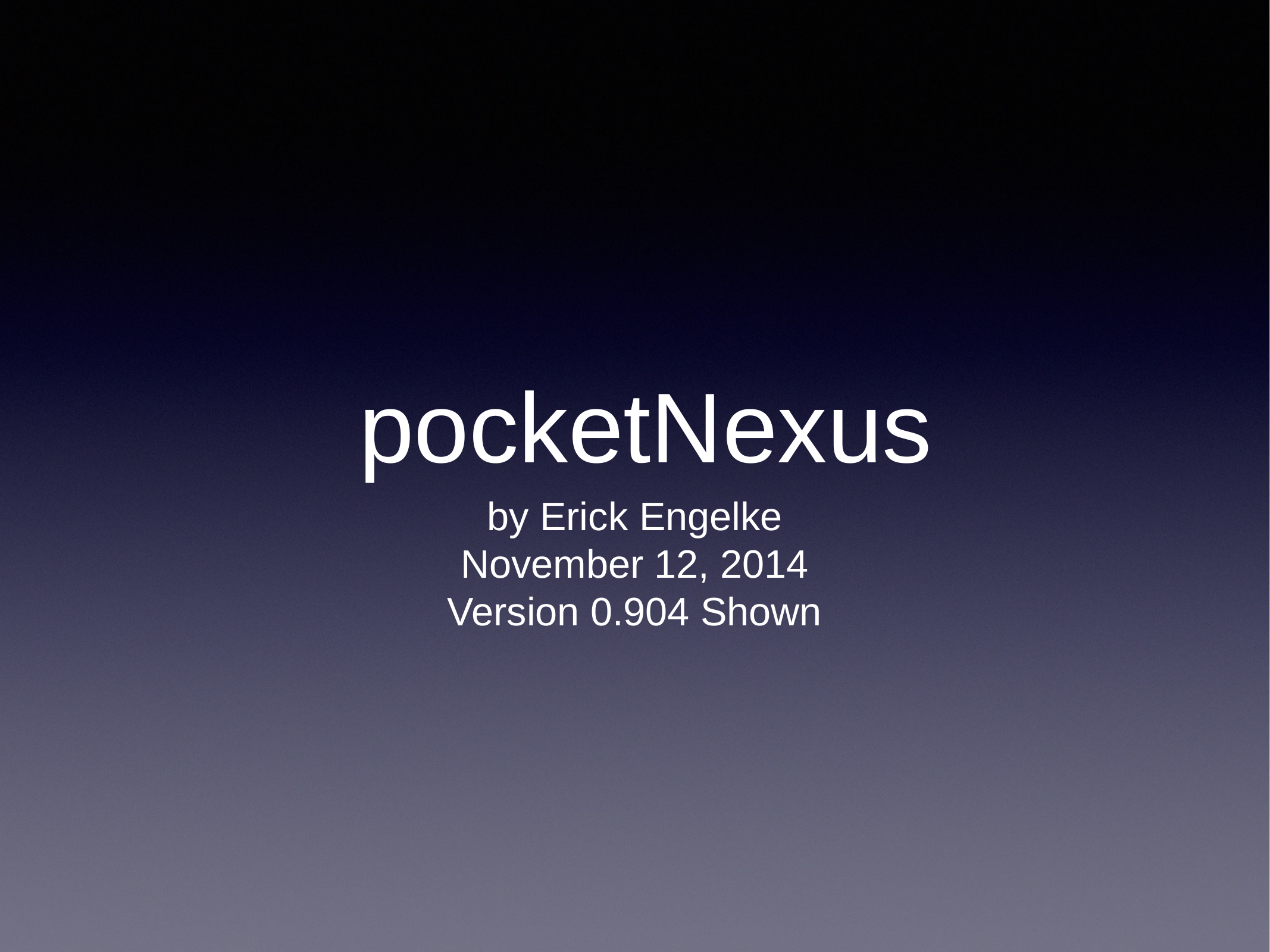

# pocketNexus
by Erick Engelke
November 12, 2014
Version 0.904 Shown